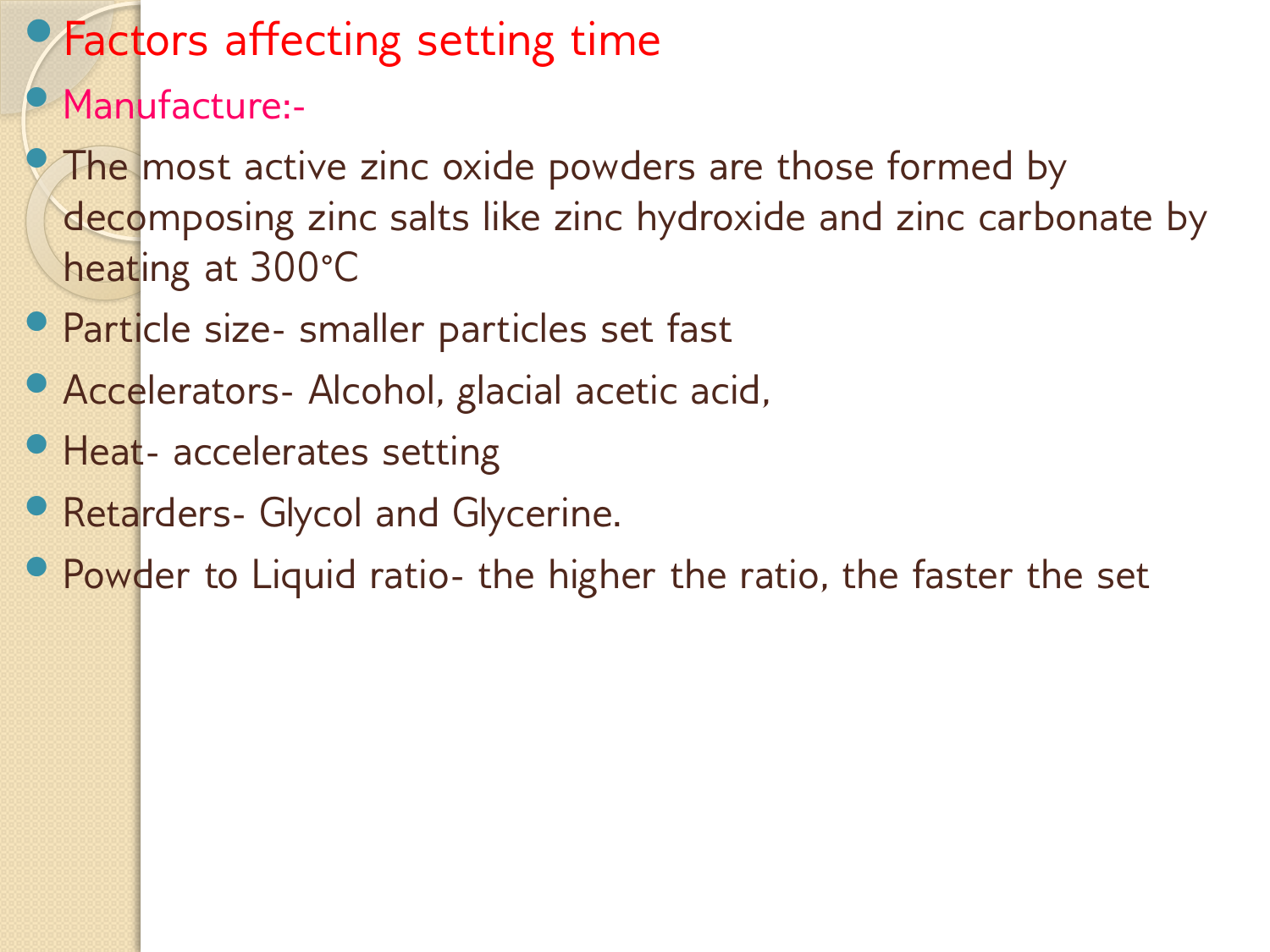

Factors affecting setting time
Manufacture:-
The most active zinc oxide powders are those formed by decomposing zinc salts like zinc hydroxide and zinc carbonate by heating at 300°C
Particle size- smaller particles set fast
Accelerators- Alcohol, glacial acetic acid,
Heat- accelerates setting
Retarders- Glycol and Glycerine.
Powder to Liquid ratio- the higher the ratio, the faster the set

#